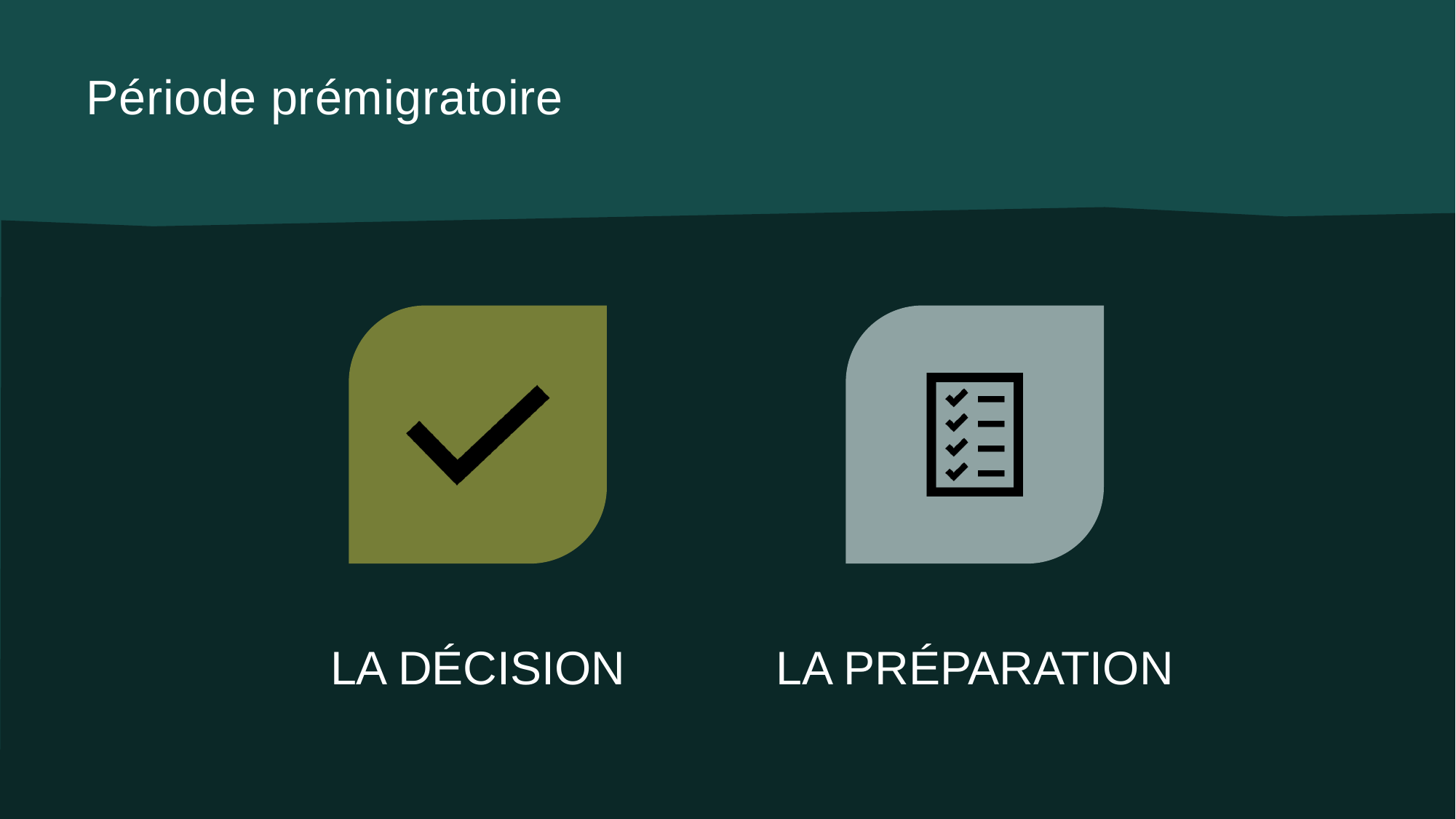

# Période prémigratoire

La décision
La préparation